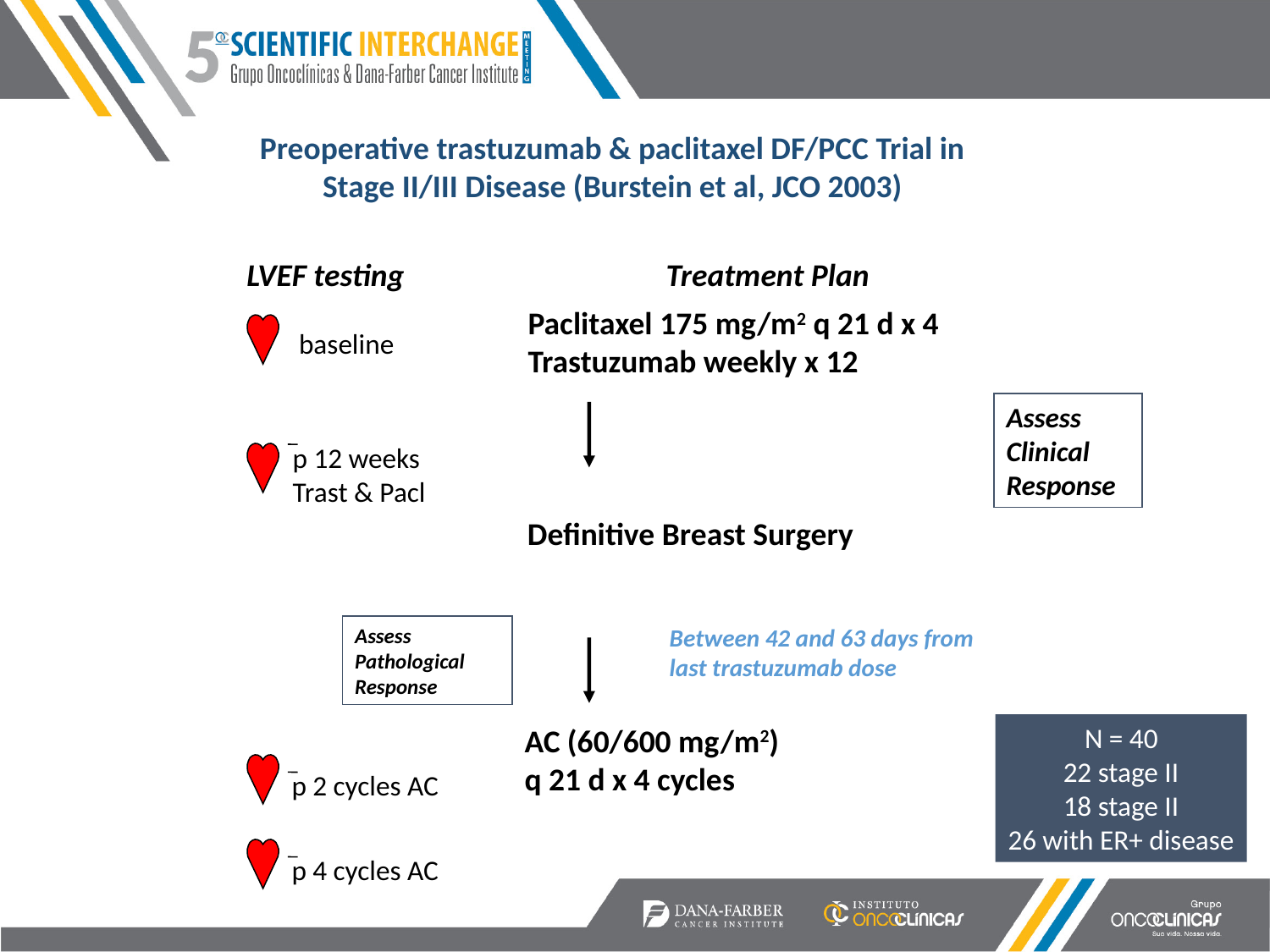

Preoperative trastuzumab & paclitaxel DF/PCC Trial in Stage II/III Disease (Burstein et al, JCO 2003)
Treatment Plan
LVEF testing
Paclitaxel 175 mg/m2 q 21 d x 4
Trastuzumab weekly x 12

baseline
Assess
Clinical
Response

p 12 weeks
Trast & Pacl

Definitive Breast Surgery
Assess
Pathological
Response
Between 42 and 63 days from
last trastuzumab dose

AC (60/600 mg/m2)
q 21 d x 4 cycles
N = 40
22 stage II
18 stage II
26 with ER+ disease

p 2 cycles AC

p 4 cycles AC